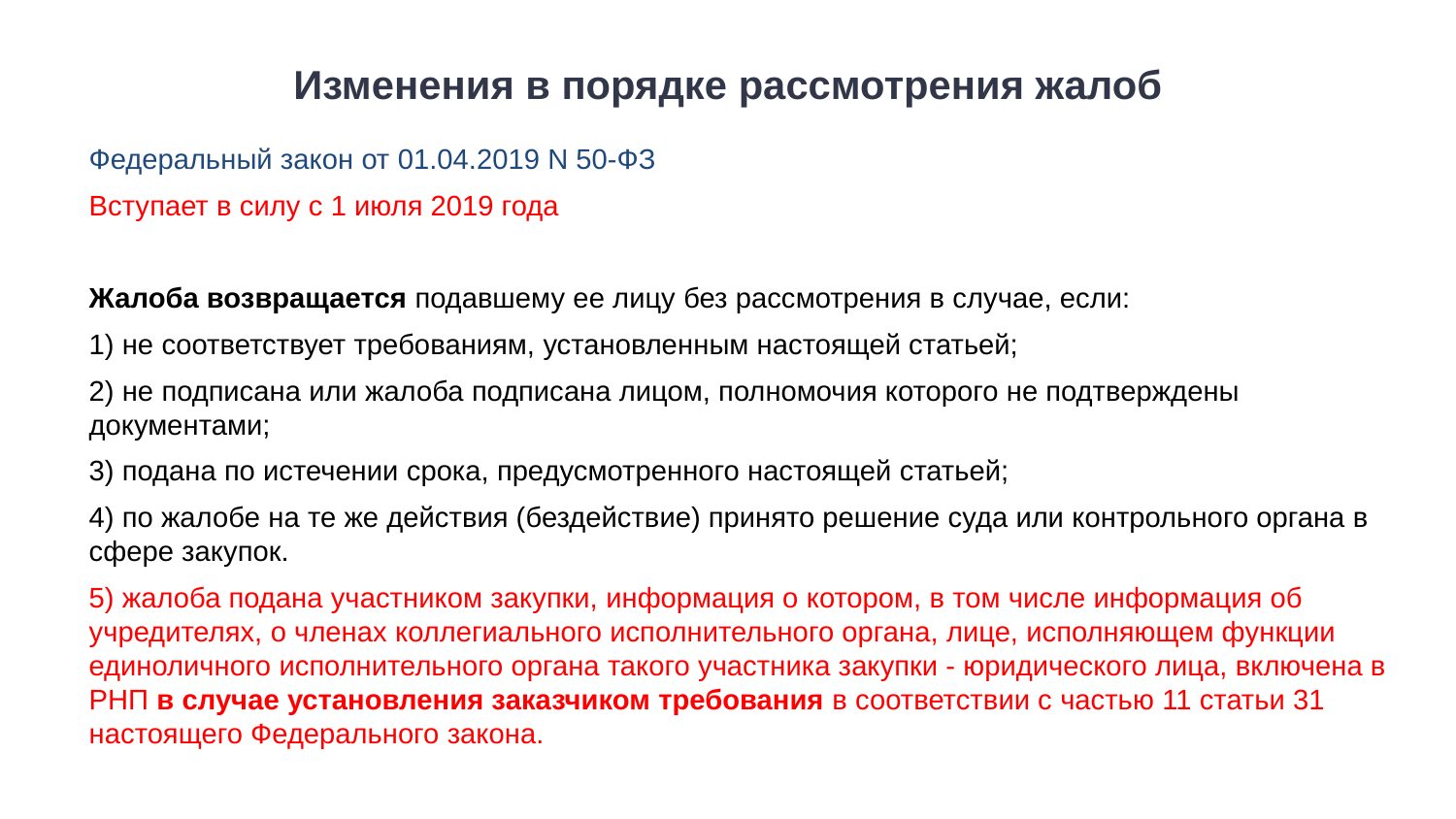

# Изменения в порядке рассмотрения жалоб
Федеральный закон от 01.04.2019 N 50-ФЗ
Вступает в силу с 1 июля 2019 года

Жалоба возвращается подавшему ее лицу без рассмотрения в случае, если:
1) не соответствует требованиям, установленным настоящей статьей;
2) не подписана или жалоба подписана лицом, полномочия которого не подтверждены документами;
3) подана по истечении срока, предусмотренного настоящей статьей;
4) по жалобе на те же действия (бездействие) принято решение суда или контрольного органа в сфере закупок.
5) жалоба подана участником закупки, информация о котором, в том числе информация об учредителях, о членах коллегиального исполнительного органа, лице, исполняющем функции единоличного исполнительного органа такого участника закупки - юридического лица, включена в РНП в случае установления заказчиком требования в соответствии с частью 11 статьи 31 настоящего Федерального закона.